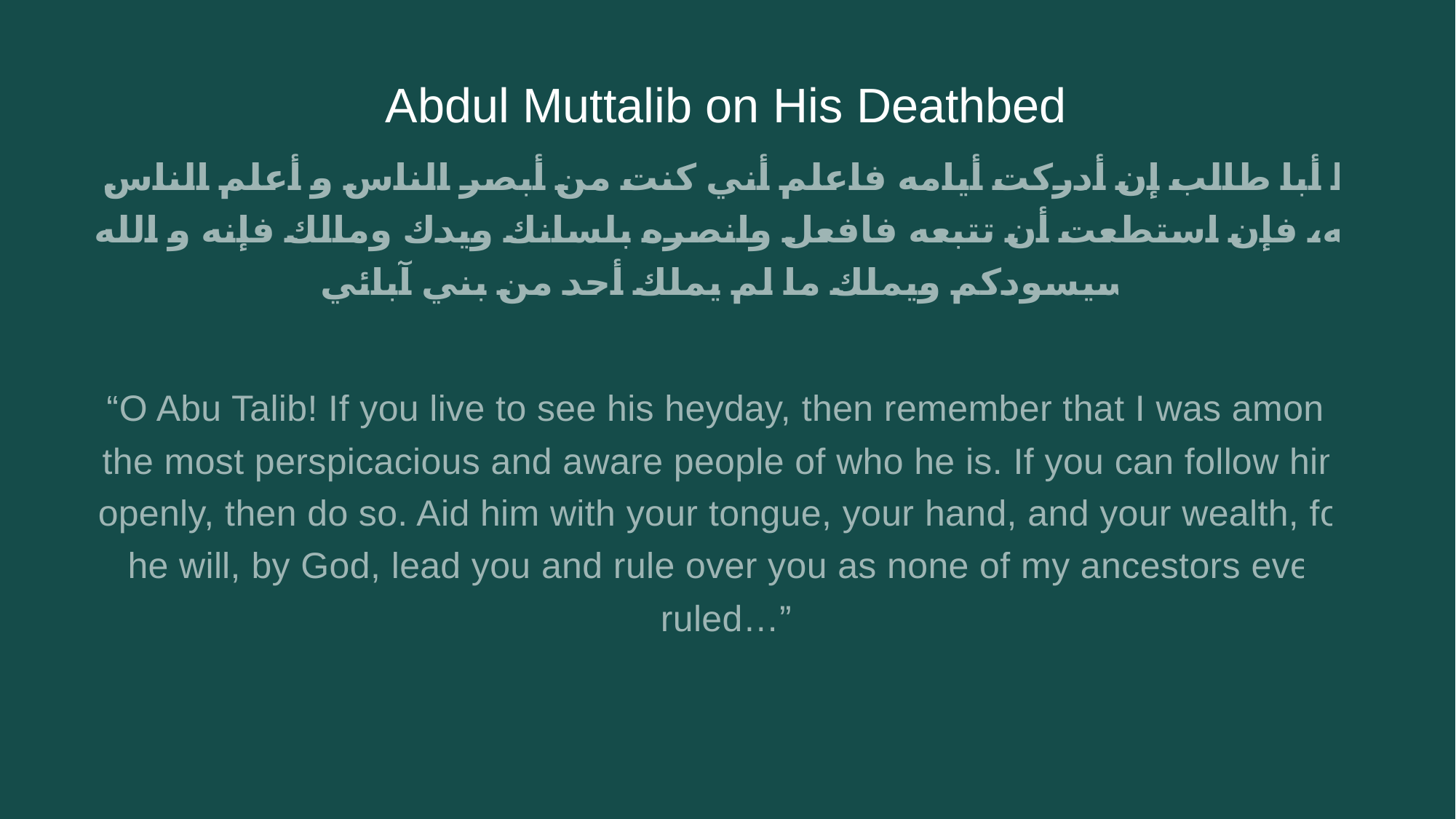

# Abdul Muttalib on His Deathbed
 يا أبا طالب إن أدركت أيامه فاعلم أني كنت من أبصر الناس و أعلم الناس به، فإن استطعت أن تتبعه فافعل وانصره بلسانك ويدك ومالك فإنه و الله سيسودكم ويملك ما لم يملك أحد من بني آبائي

“O Abu Talib! If you live to see his heyday, then remember that I was among the most perspicacious and aware people of who he is. If you can follow him openly, then do so. Aid him with your tongue, your hand, and your wealth, for he will, by God, lead you and rule over you as none of my ancestors ever ruled…”